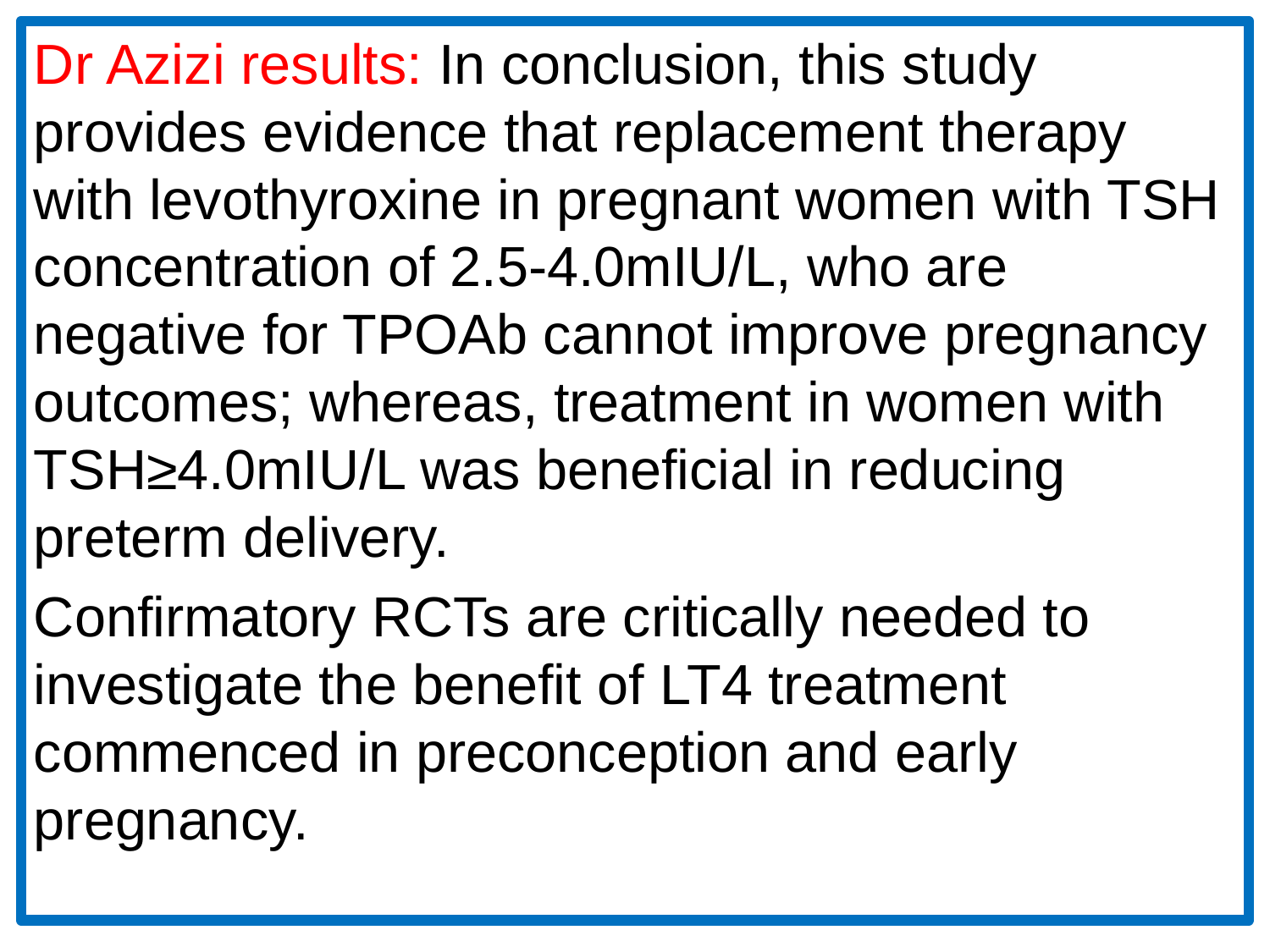

Dr Azizi results: In conclusion, this study provides evidence that replacement therapy with levothyroxine in pregnant women with TSH concentration of 2.5-4.0mIU/L, who are negative for TPOAb cannot improve pregnancy outcomes; whereas, treatment in women with TSH≥4.0mIU/L was beneficial in reducing preterm delivery.
Confirmatory RCTs are critically needed to investigate the benefit of LT4 treatment commenced in preconception and early pregnancy.
#